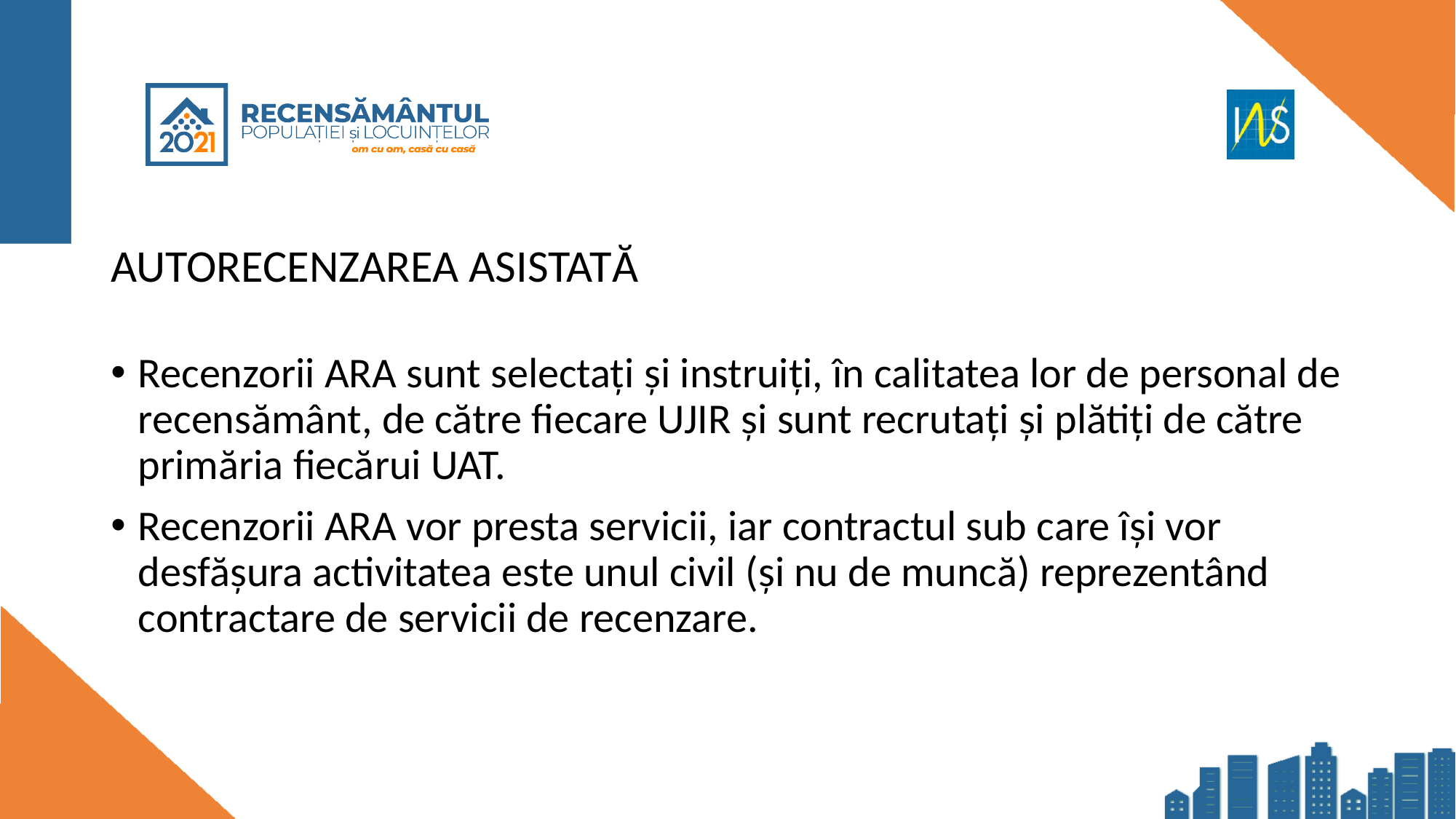

# AUTORECENZAREA ASISTATĂ
Recenzorii ARA sunt selectați și instruiți, în calitatea lor de personal de recensământ, de către fiecare UJIR și sunt recrutați și plătiți de către primăria fiecărui UAT.
Recenzorii ARA vor presta servicii, iar contractul sub care își vor desfășura activitatea este unul civil (și nu de muncă) reprezentând contractare de servicii de recenzare.